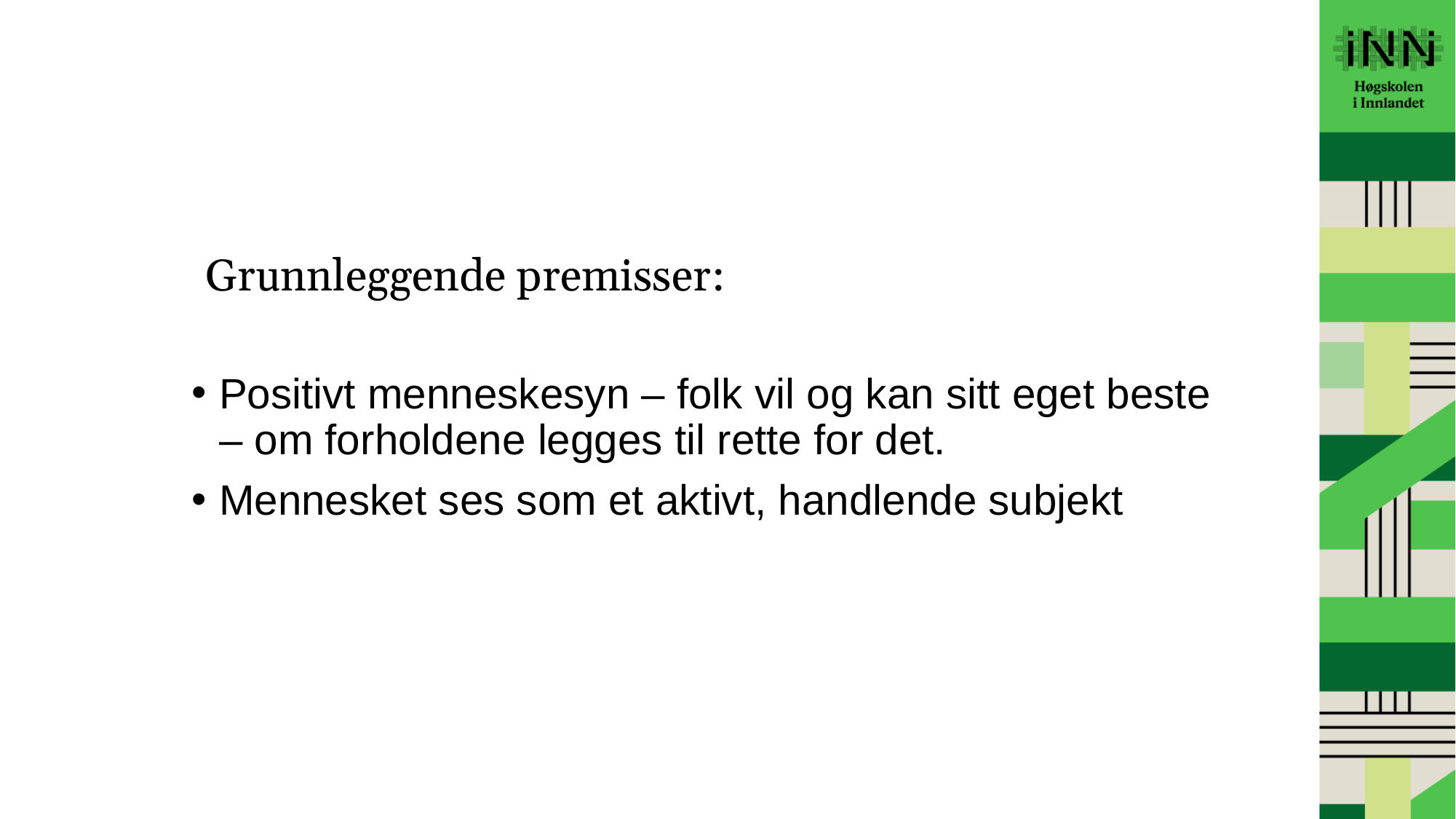

# Grunnleggende premisser:

Positivt menneskesyn – folk vil og kan sitt eget beste – om forholdene legges til rette for det.
Mennesket ses som et aktivt, handlende subjekt